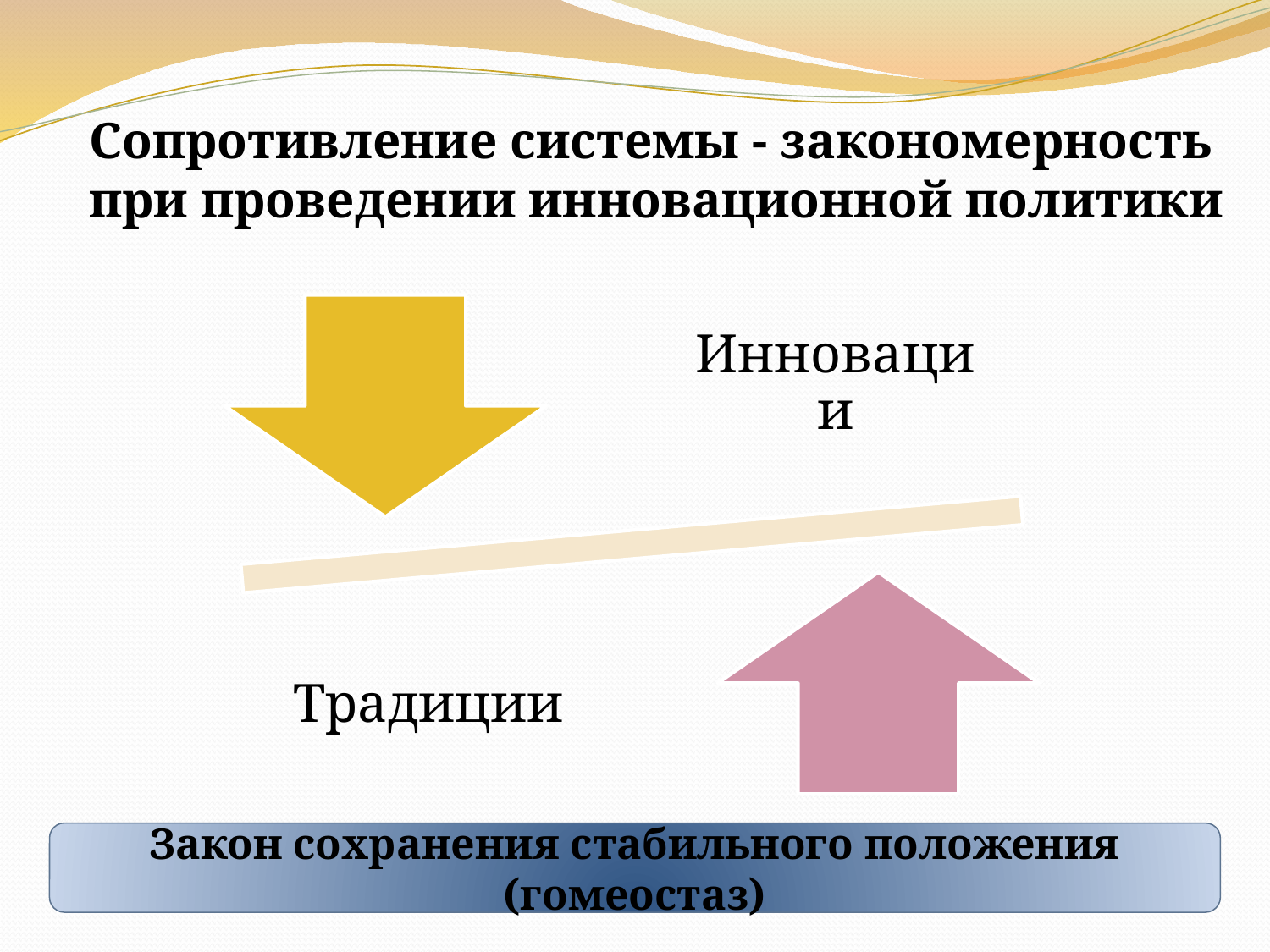

# Сопротивление системы - закономерность при проведении инновационной политики
Инновации
Традиции
Закон сохранения стабильного положения (гомеостаз)